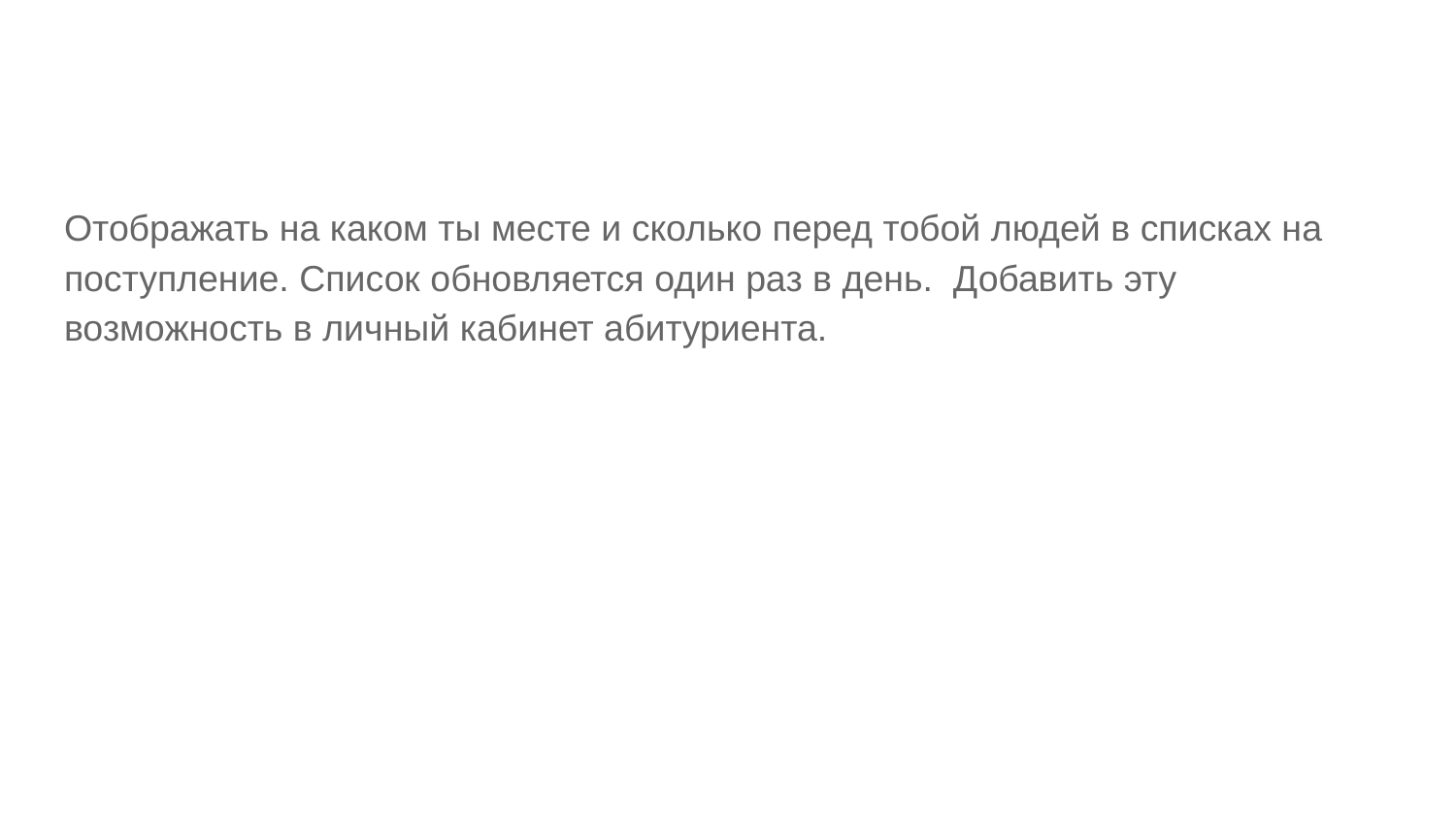

#
Отображать на каком ты месте и сколько перед тобой людей в списках на поступление. Список обновляется один раз в день.  Добавить эту возможность в личный кабинет абитуриента.